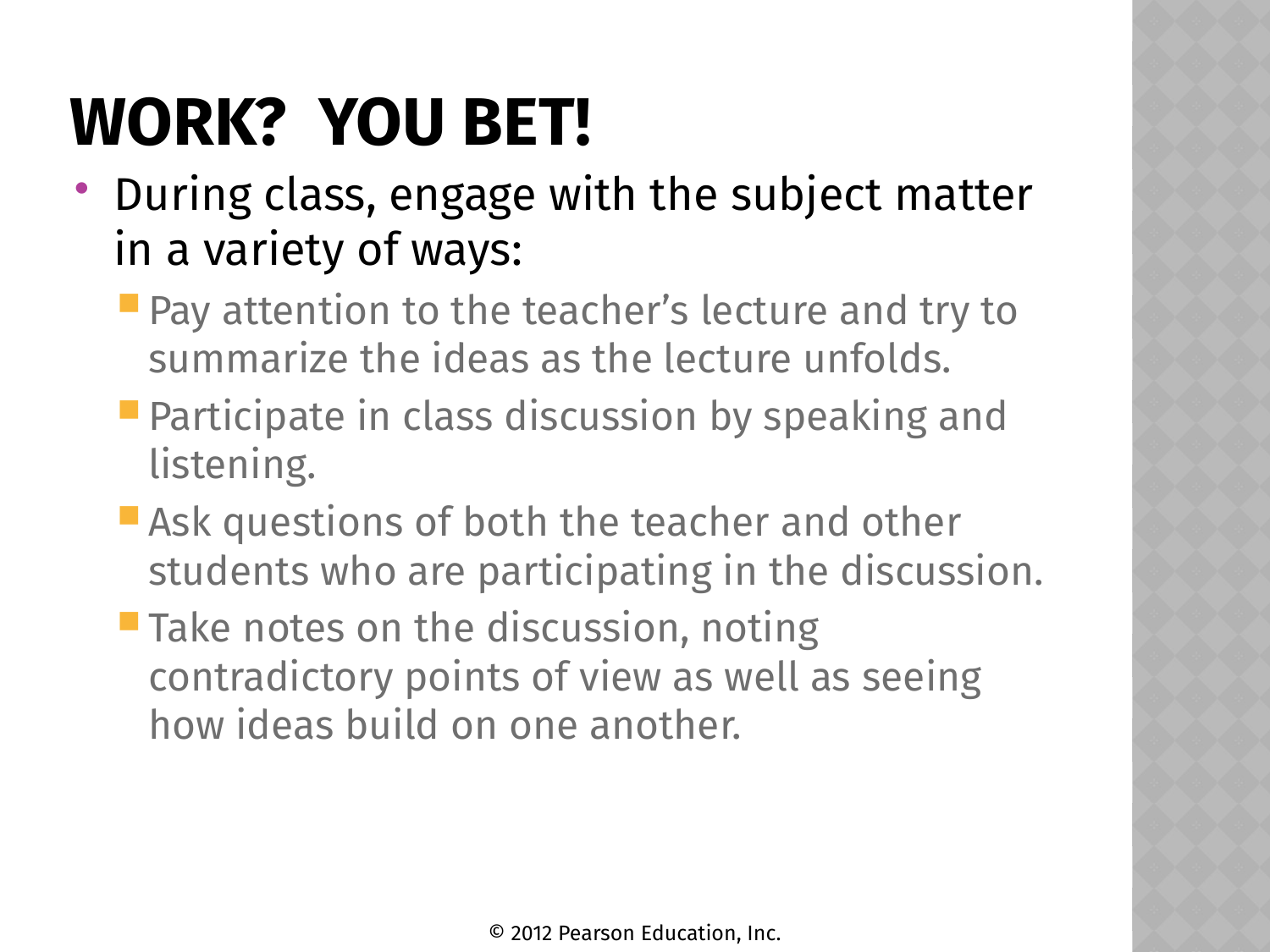

# Work?  You bet!
During class, engage with the subject matter in a variety of ways:
Pay attention to the teacher’s lecture and try to summarize the ideas as the lecture unfolds.
Participate in class discussion by speaking and listening.
Ask questions of both the teacher and other students who are participating in the discussion.
Take notes on the discussion, noting contradictory points of view as well as seeing how ideas build on one another.

© 2012 Pearson Education, Inc.